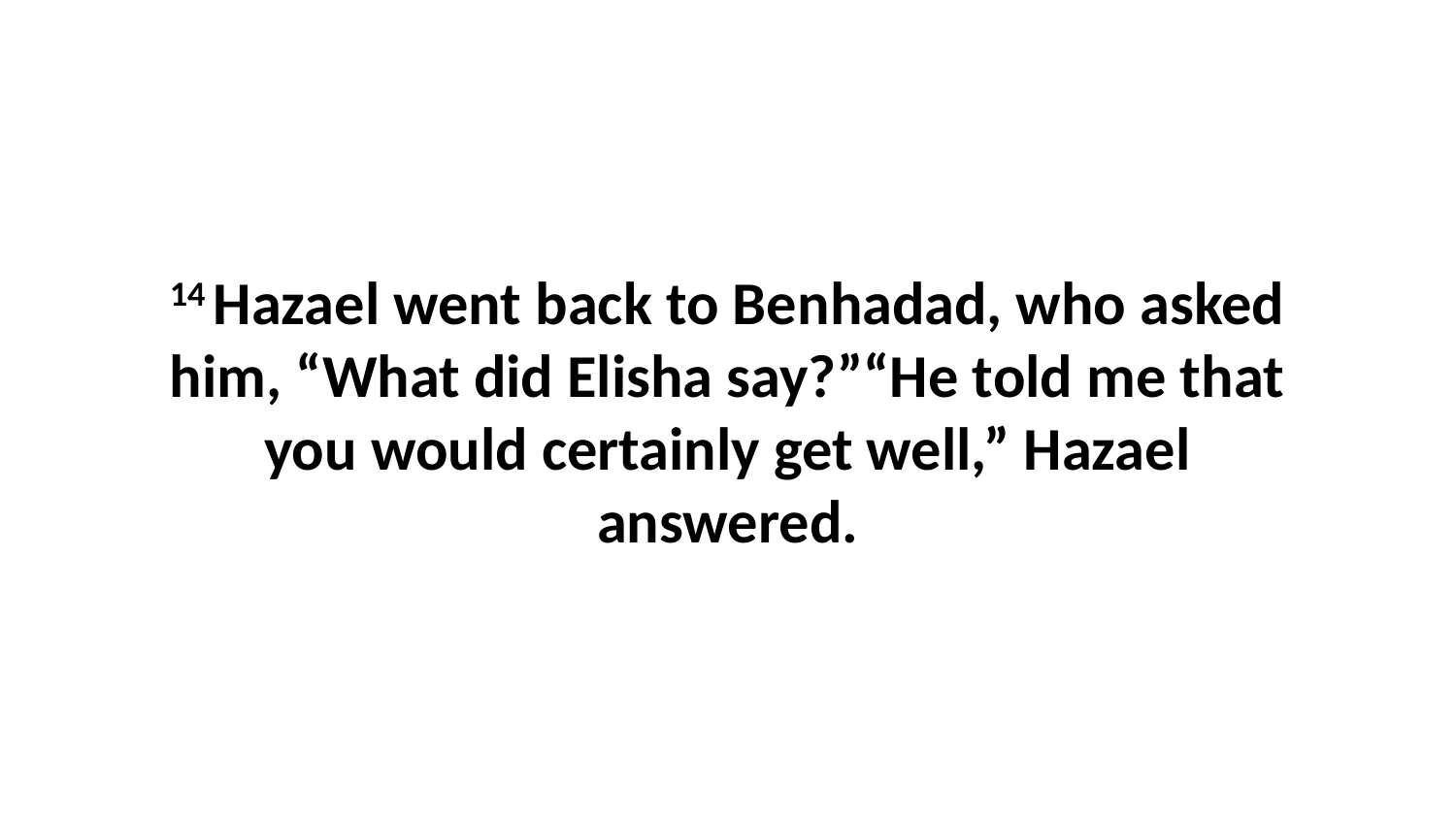

14 Hazael went back to Benhadad, who asked him, “What did Elisha say?”“He told me that you would certainly get well,” Hazael answered.